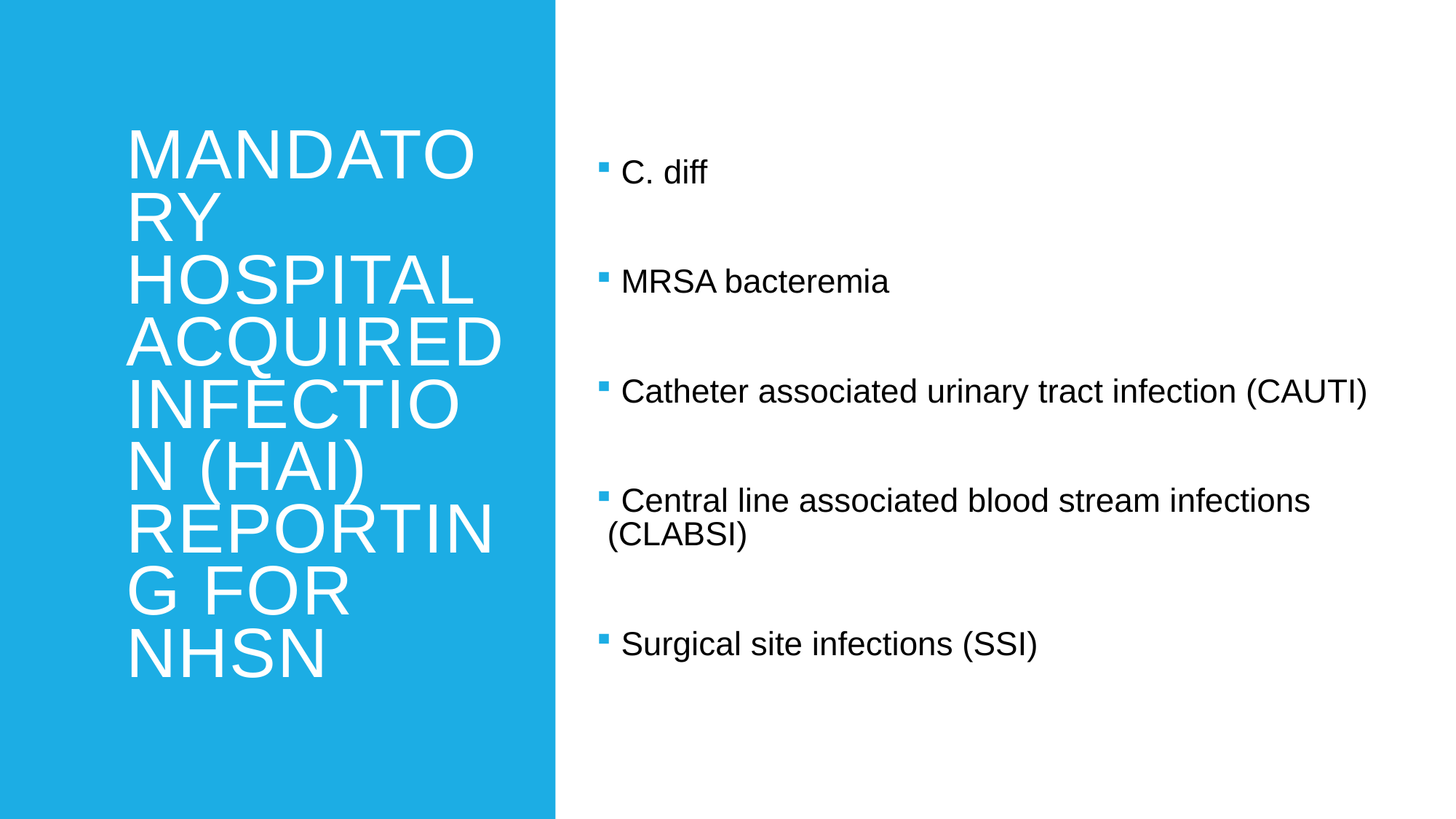

# Mandatory Hospital acquired infection (HAI) reporting for NHSN
 C. diff

 MRSA bacteremia

 Catheter associated urinary tract infection (CAUTI)

 Central line associated blood stream infections (CLABSI)

 Surgical site infections (SSI)